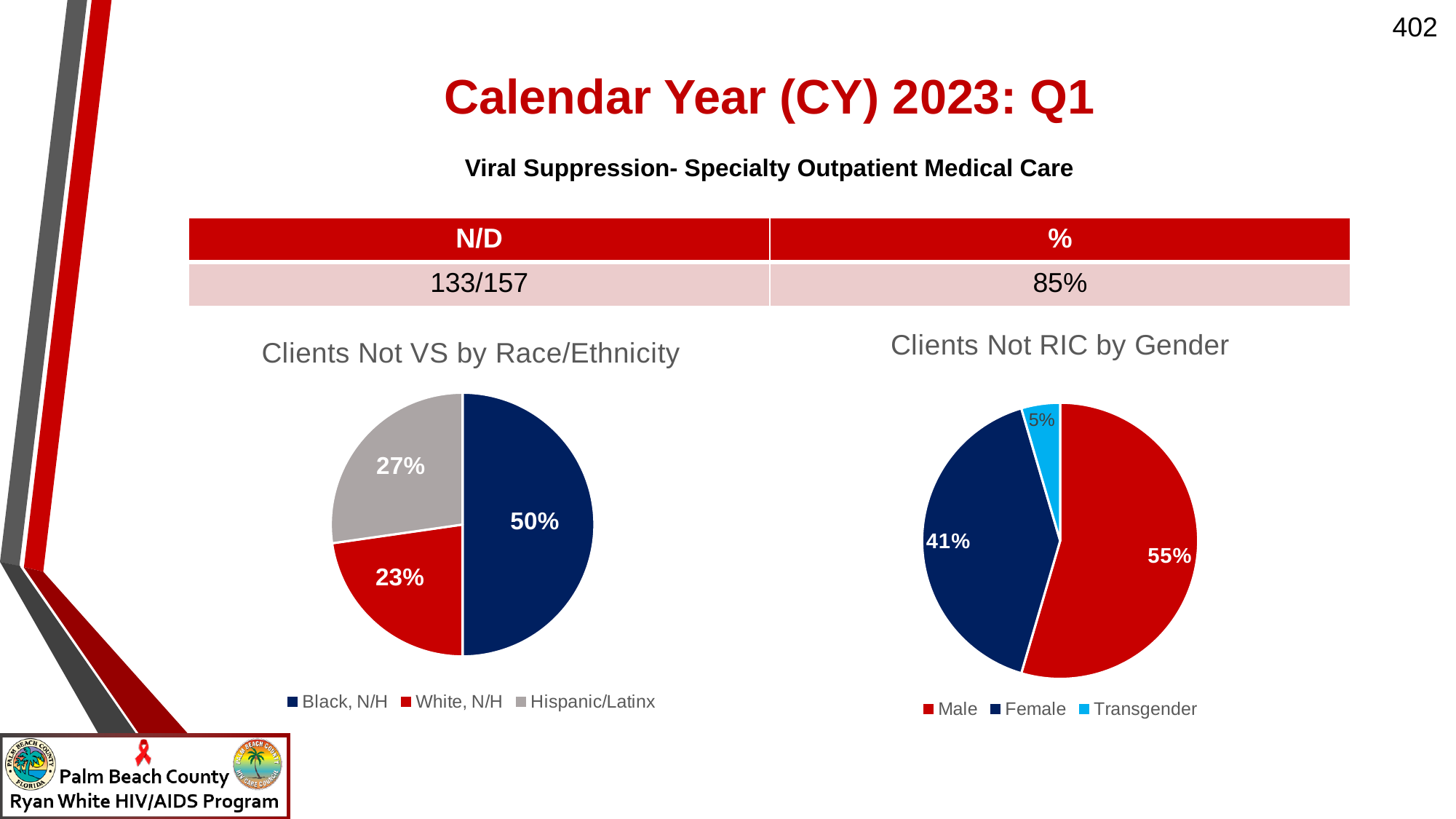

Calendar Year (CY) 2023: Q1

Viral Suppression- Specialty Outpatient Medical Care

| N/D | % |
| --- | --- |
| 133/157 | 85% |

### Chart:

| Category | Clients Not RIC by Gender |
|---|---|
| Male | 0.5454545454545454 |
| Female | 0.4090909090909091 |
| Transgender | 0.045454545454545456 |

### Chart:

| Category | Clients Not VS by Race/Ethnicity |
|---|---|
| Black, N/H | 0.5 |
| White, N/H | 0.22727272727272727 |
| Hispanic/Latinx | 0.2727272727272727 |